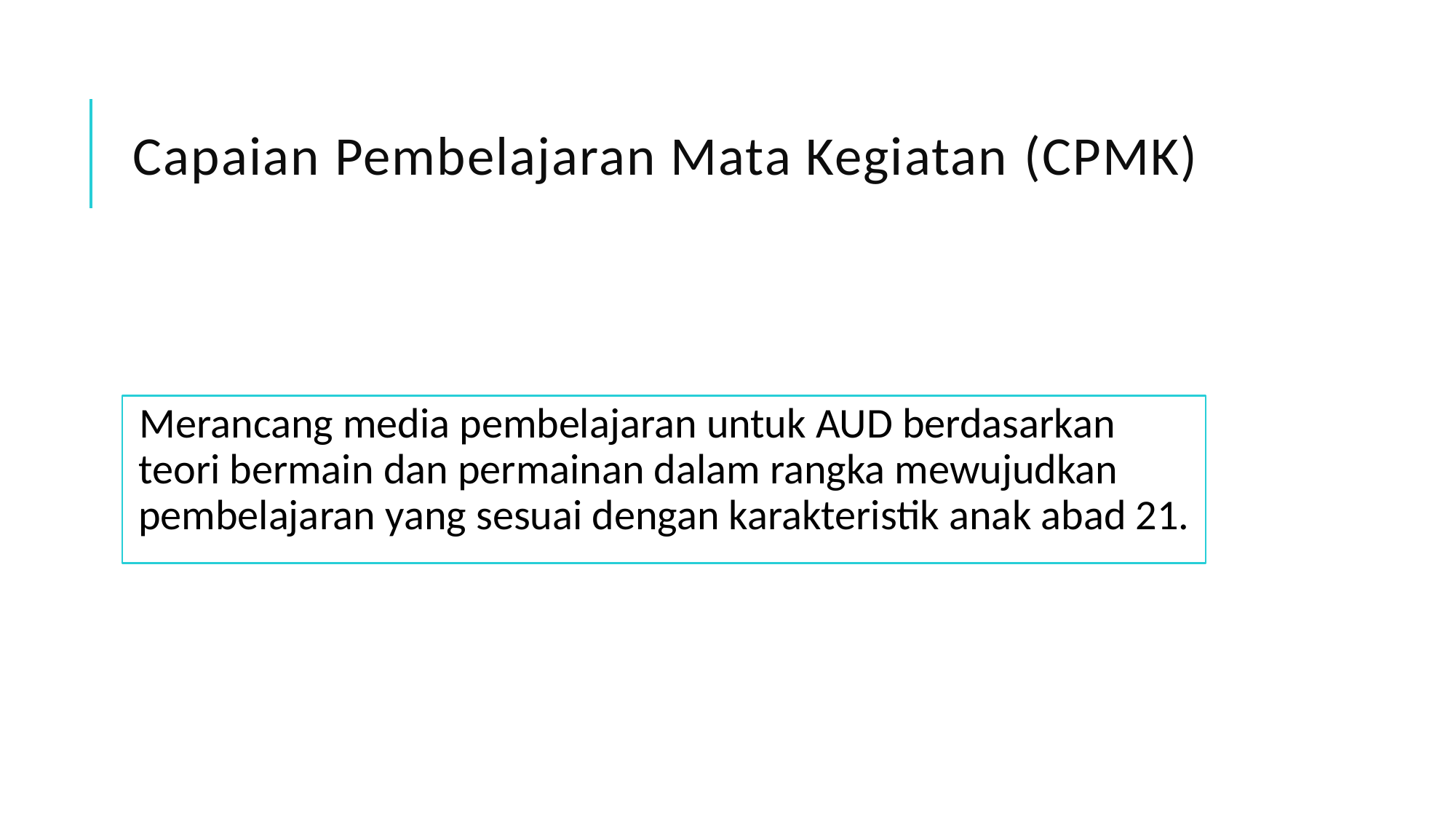

# Capaian Pembelajaran Mata Kegiatan (CPMK)
Merancang media pembelajaran untuk AUD berdasarkan teori bermain dan permainan dalam rangka mewujudkan pembelajaran yang sesuai dengan karakteristik anak abad 21.